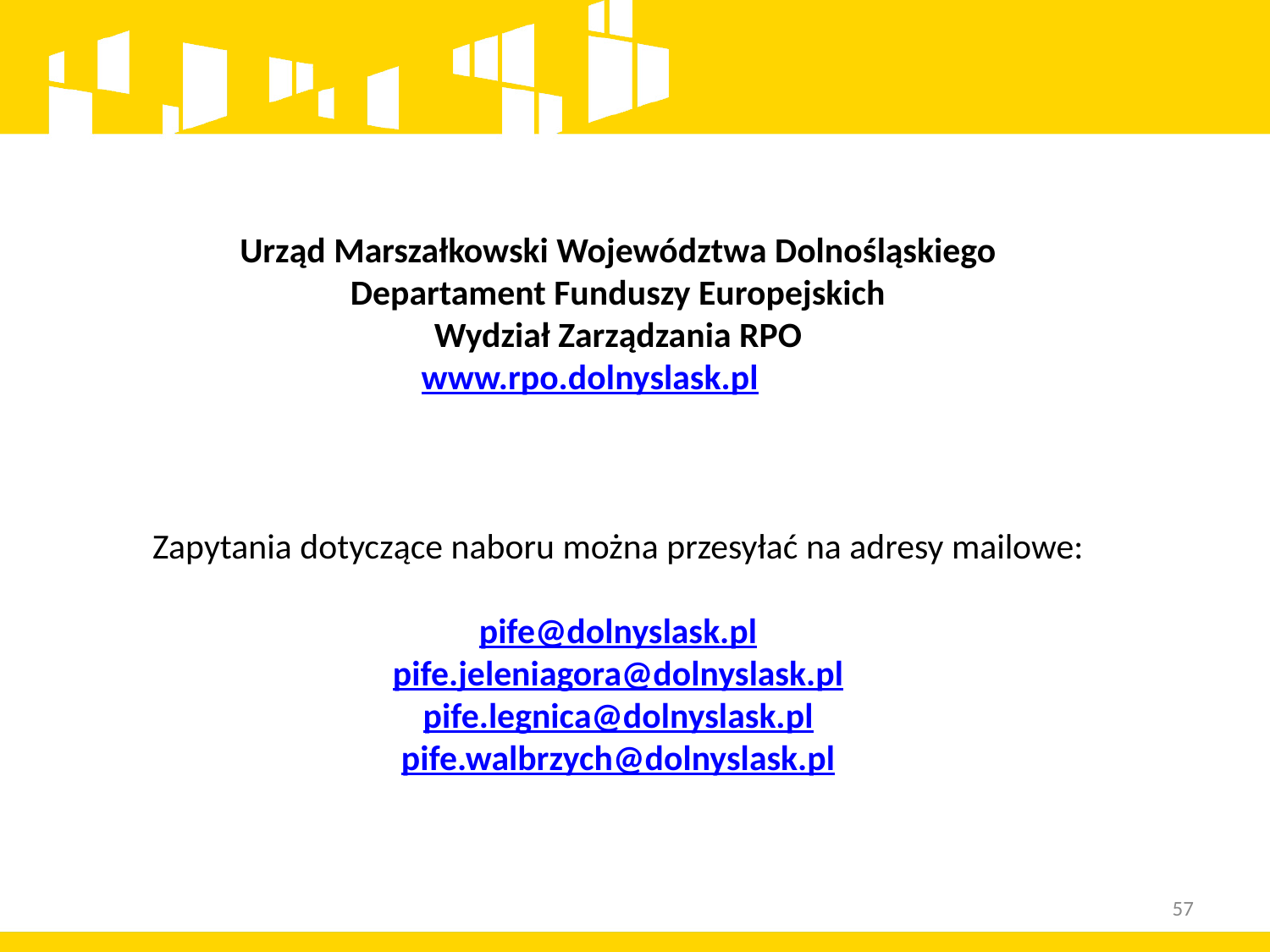

Urząd Marszałkowski Województwa Dolnośląskiego
Departament Funduszy Europejskich
Wydział Zarządzania RPO
www.rpo.dolnyslask.pl

Zapytania dotyczące naboru można przesyłać na adresy mailowe:

pife@dolnyslask.pl
pife.jeleniagora@dolnyslask.pl
pife.legnica@dolnyslask.pl
pife.walbrzych@dolnyslask.pl

57